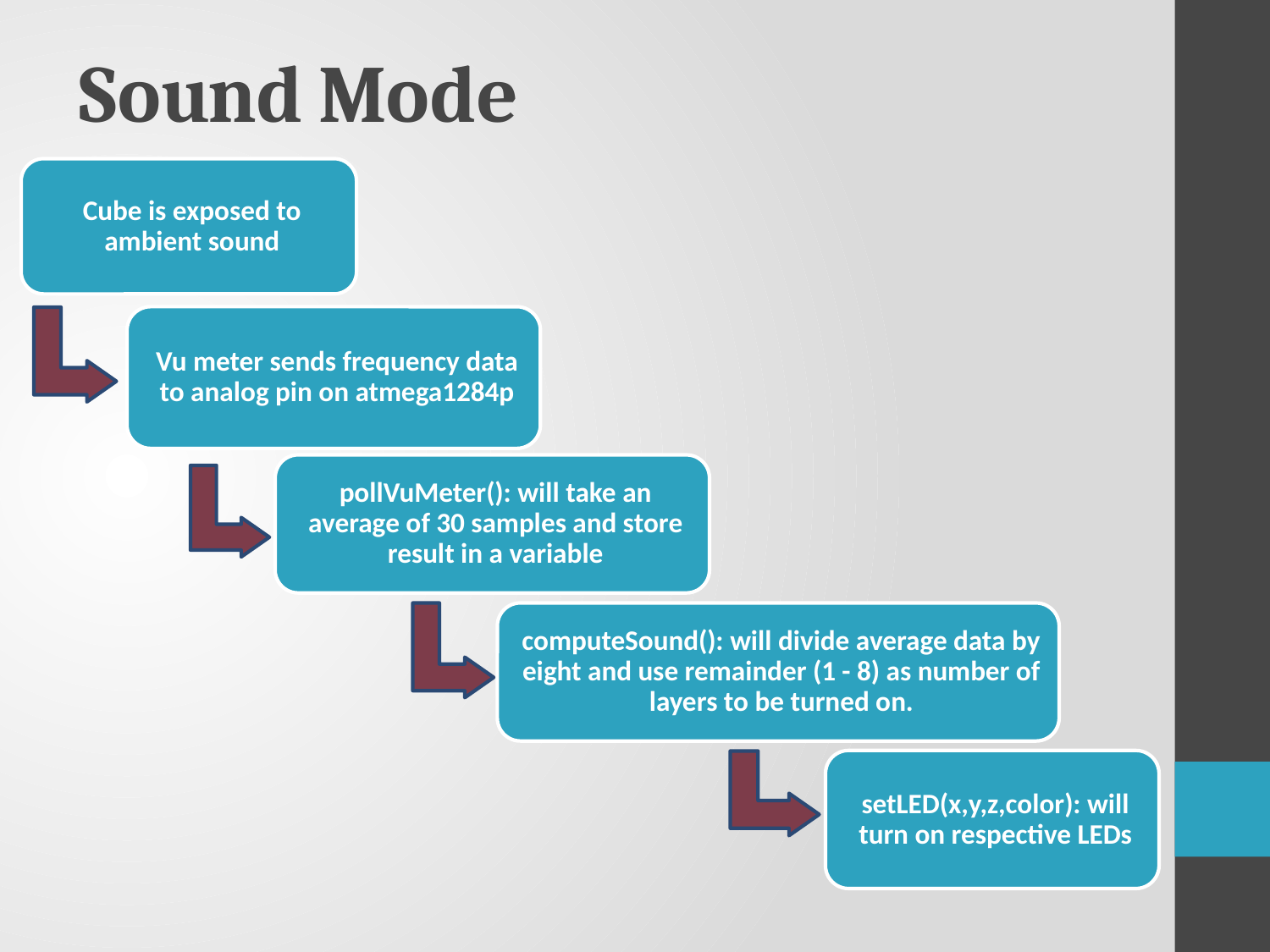

# Sound Mode
Cube is exposed to ambient sound
Vu meter sends frequency data to analog pin on atmega1284p
pollVuMeter(): will take an average of 30 samples and store result in a variable
computeSound(): will divide average data by eight and use remainder (1 - 8) as number of layers to be turned on.
setLED(x,y,z,color): will turn on respective LEDs